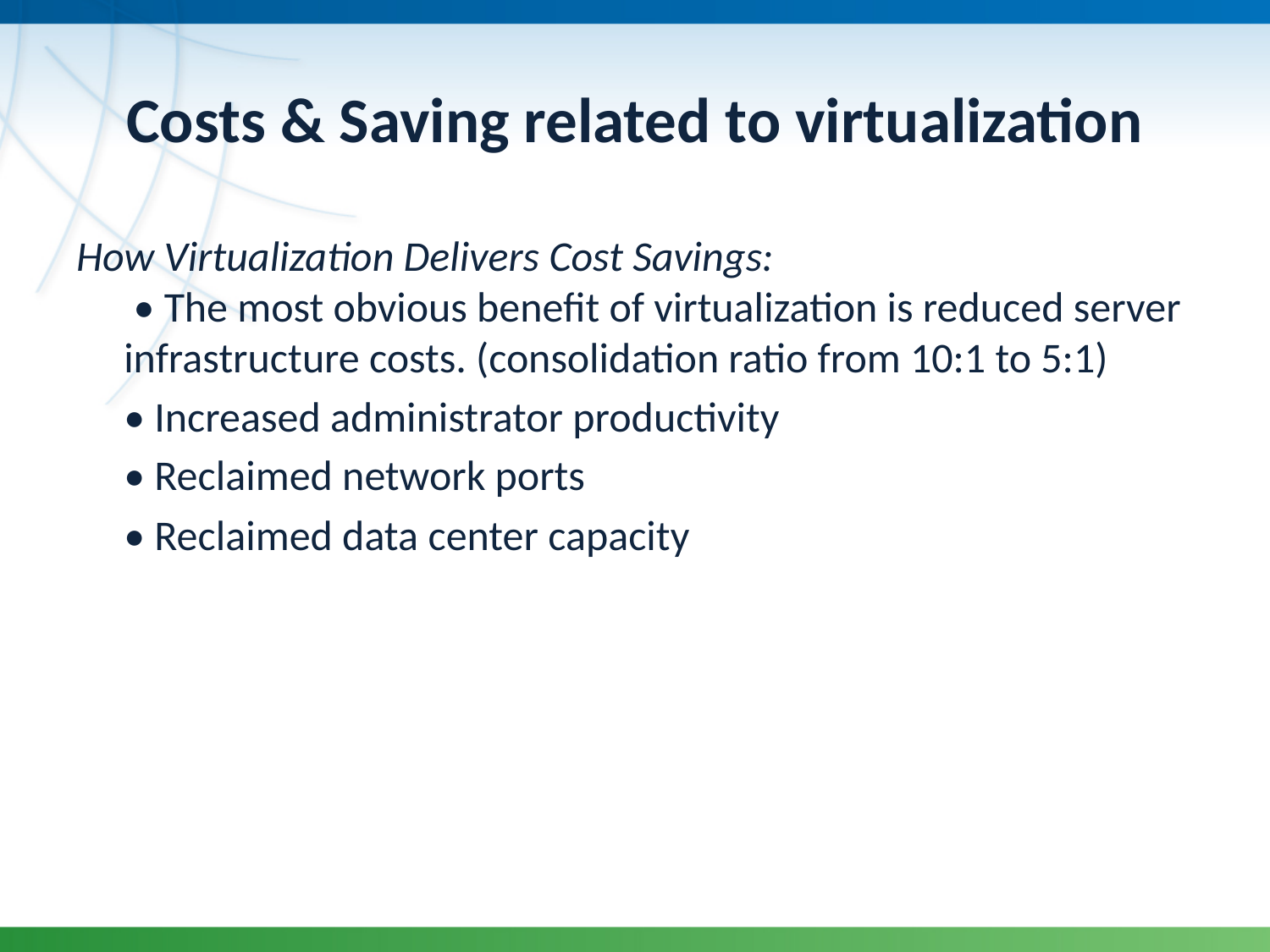

# Costs & Saving related to virtualization
How Virtualization Delivers Cost Savings:
 • The most obvious benefit of virtualization is reduced server infrastructure costs. (consolidation ratio from 10:1 to 5:1)
	• Increased administrator productivity
	• Reclaimed network ports
	• Reclaimed data center capacity